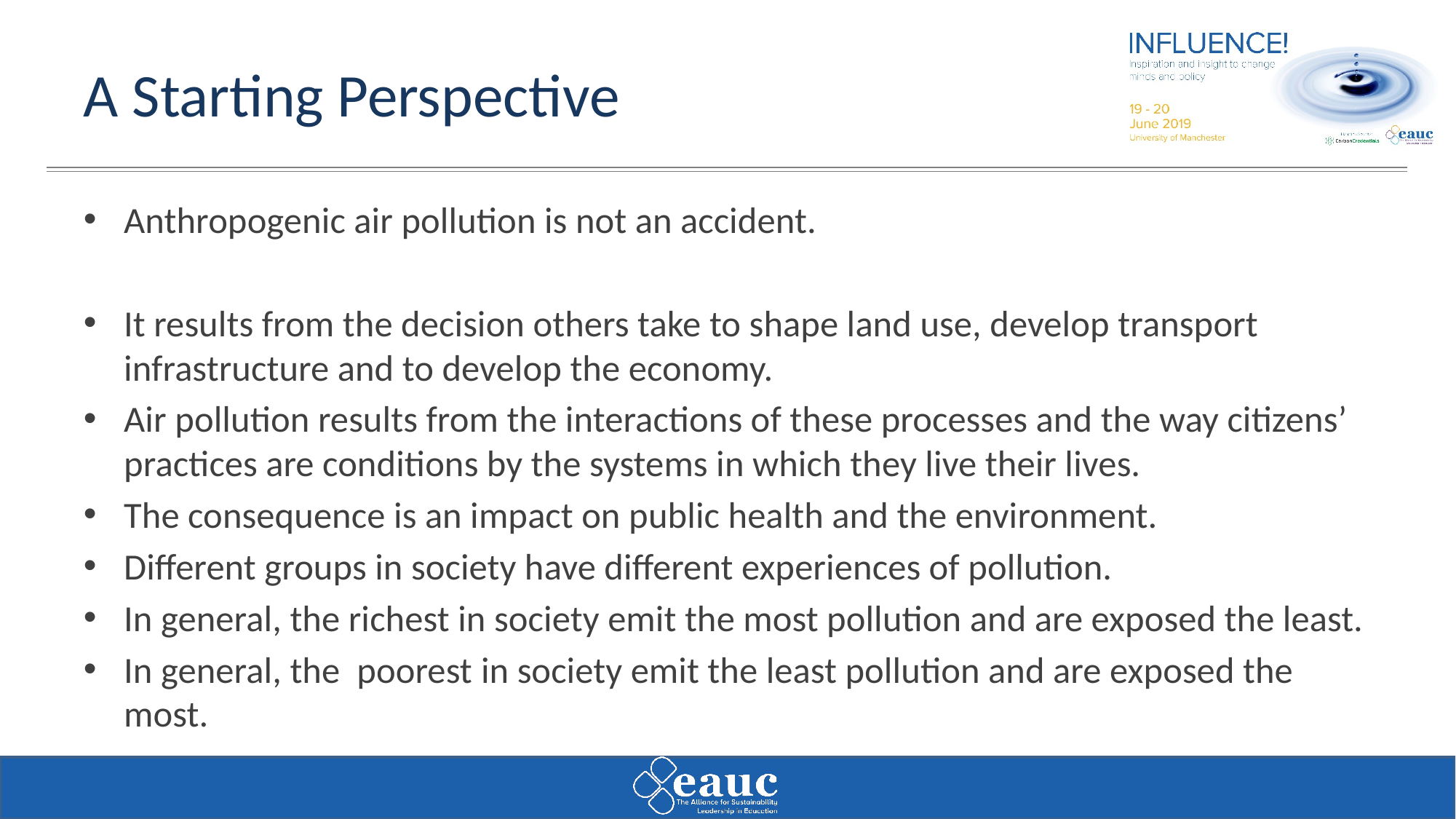

# A Starting Perspective
Anthropogenic air pollution is not an accident.

It results from the decision others take to shape land use, develop transport infrastructure and to develop the economy.
Air pollution results from the interactions of these processes and the way citizens’ practices are conditions by the systems in which they live their lives.
The consequence is an impact on public health and the environment.
Different groups in society have different experiences of pollution.
In general, the richest in society emit the most pollution and are exposed the least.
In general, the  poorest in society emit the least pollution and are exposed the most.